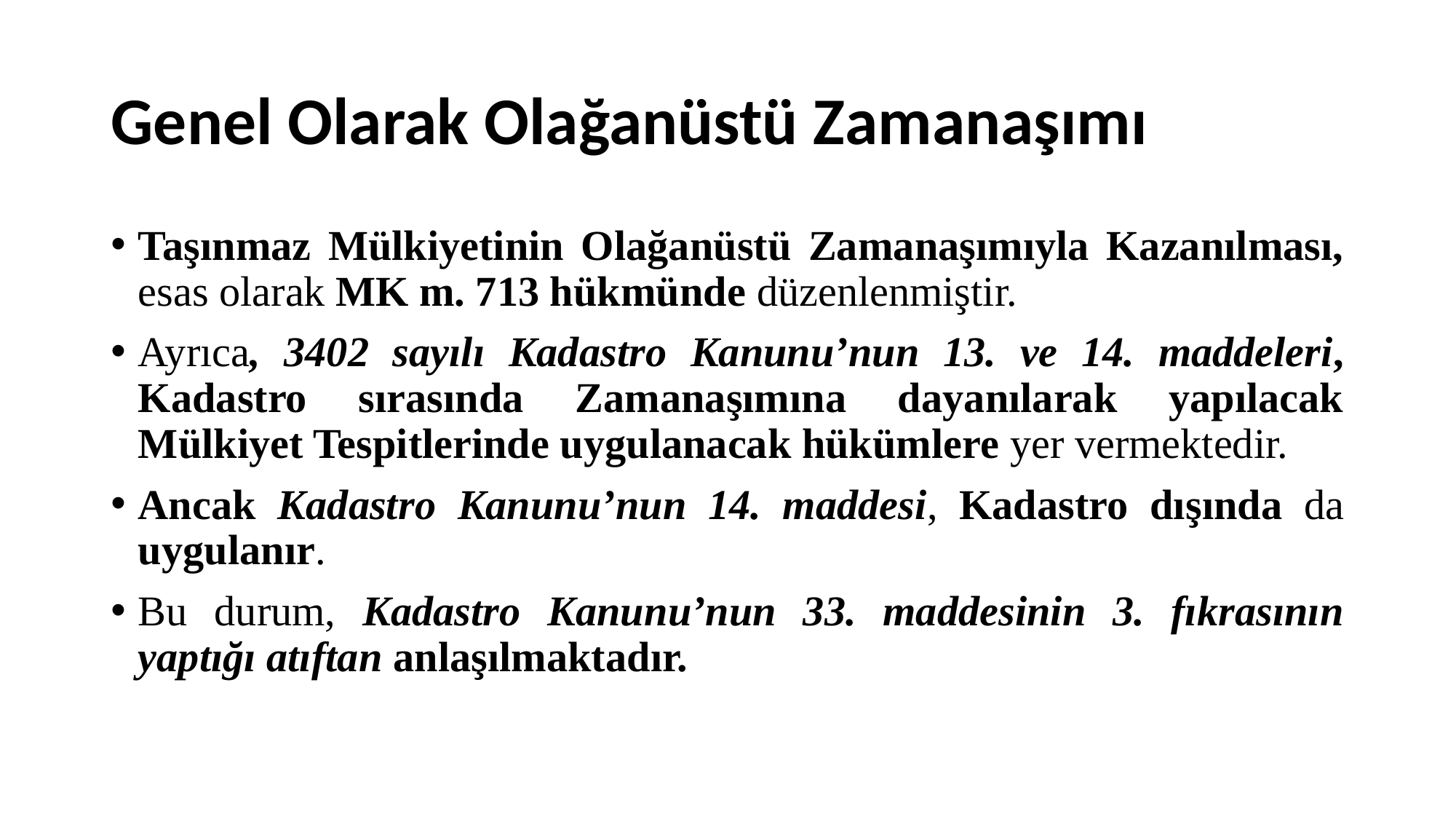

# Genel Olarak Olağanüstü Zamanaşımı
Taşınmaz Mülkiyetinin Olağanüstü Zamanaşımıyla Kazanılması, esas olarak MK m. 713 hükmünde düzenlenmiştir.
Ayrıca, 3402 sayılı Kadastro Kanunu’nun 13. ve 14. maddeleri, Kadastro sırasında Zamanaşımına dayanılarak yapılacak Mülkiyet Tespitlerinde uygulanacak hükümlere yer vermektedir.
Ancak Kadastro Kanunu’nun 14. maddesi, Kadastro dışında da uygulanır.
Bu durum, Kadastro Kanunu’nun 33. maddesinin 3. fıkrasının yaptığı atıftan anlaşılmaktadır.